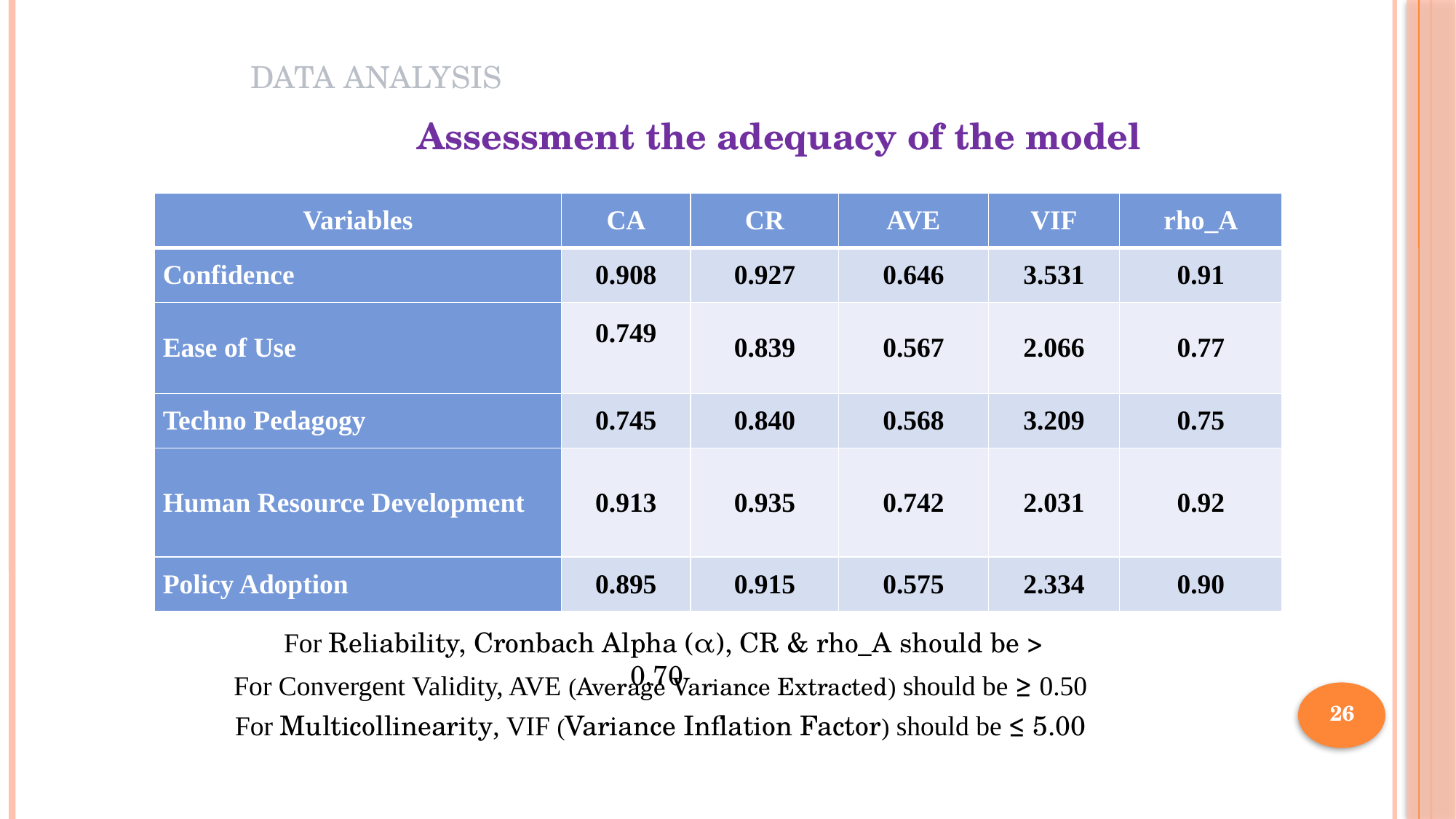

# Data ANALYSIS
Assessment the adequacy of the model
| Variables | CA | CR | AVE | VIF | rho\_A |
| --- | --- | --- | --- | --- | --- |
| Confidence | 0.908 | 0.927 | 0.646 | 3.531 | 0.91 |
| Ease of Use | 0.749 | 0.839 | 0.567 | 2.066 | 0.77 |
| Techno Pedagogy | 0.745 | 0.840 | 0.568 | 3.209 | 0.75 |
| Human Resource Development | 0.913 | 0.935 | 0.742 | 2.031 | 0.92 |
| Policy Adoption | 0.895 | 0.915 | 0.575 | 2.334 | 0.90 |
 For Reliability, Cronbach Alpha (α), CR & rho_A should be > 0.70
For Convergent Validity, AVE (Average Variance Extracted) should be ≥ 0.50
26
For Multicollinearity, VIF (Variance Inflation Factor) should be ≤ 5.00